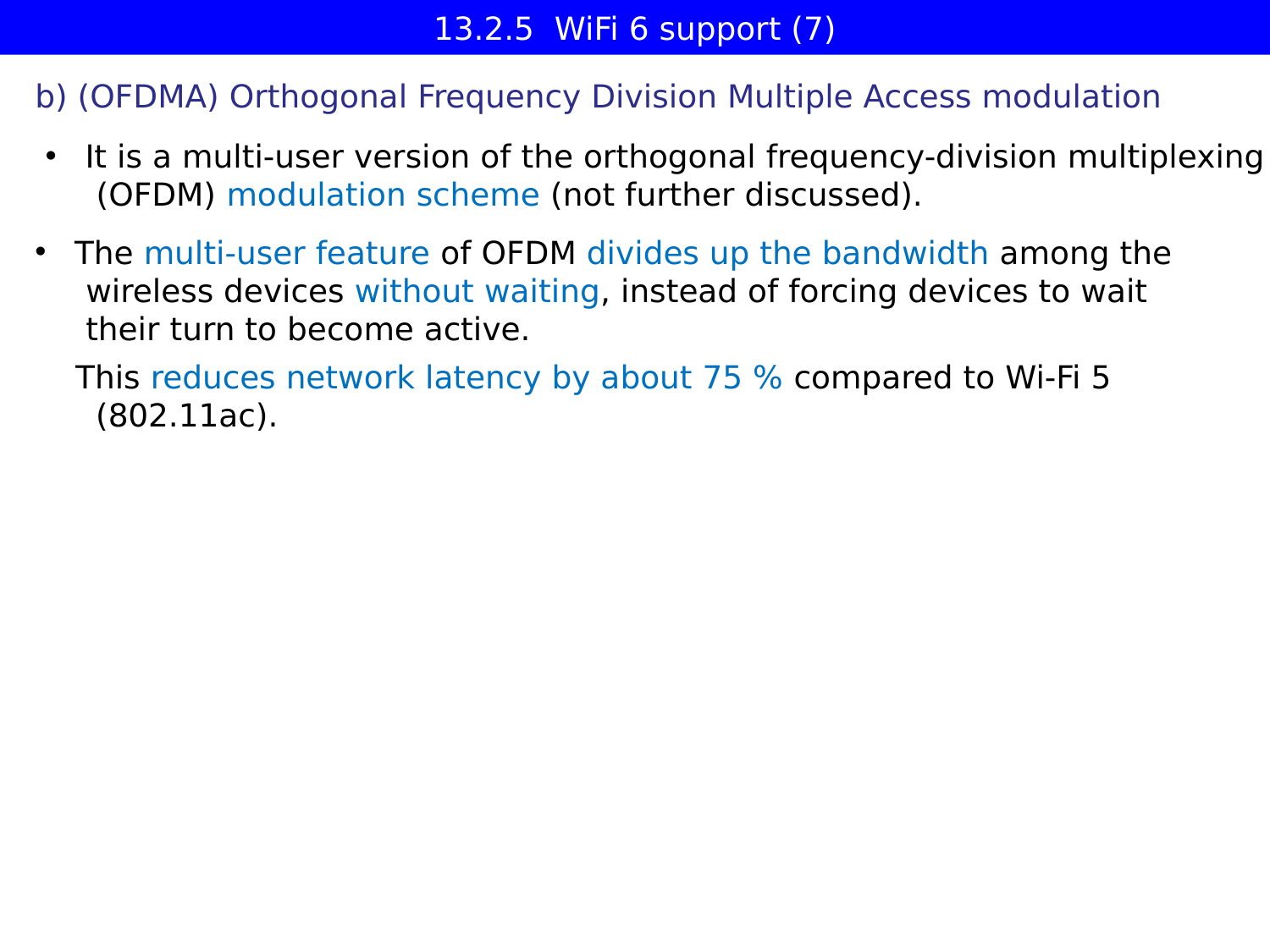

# 13.2.5  WiFi 6 support (7)
b) (OFDMA) Orthogonal Frequency Division Multiple Access modulation
It is a multi-user version of the orthogonal frequency-division multiplexing
     (OFDM) modulation scheme (not further discussed).
The multi-user feature of OFDM divides up the bandwidth among the
     wireless devices without waiting, instead of forcing devices to wait
     their turn to become active.
    This reduces network latency by about 75 % compared to Wi-Fi 5
      (802.11ac).